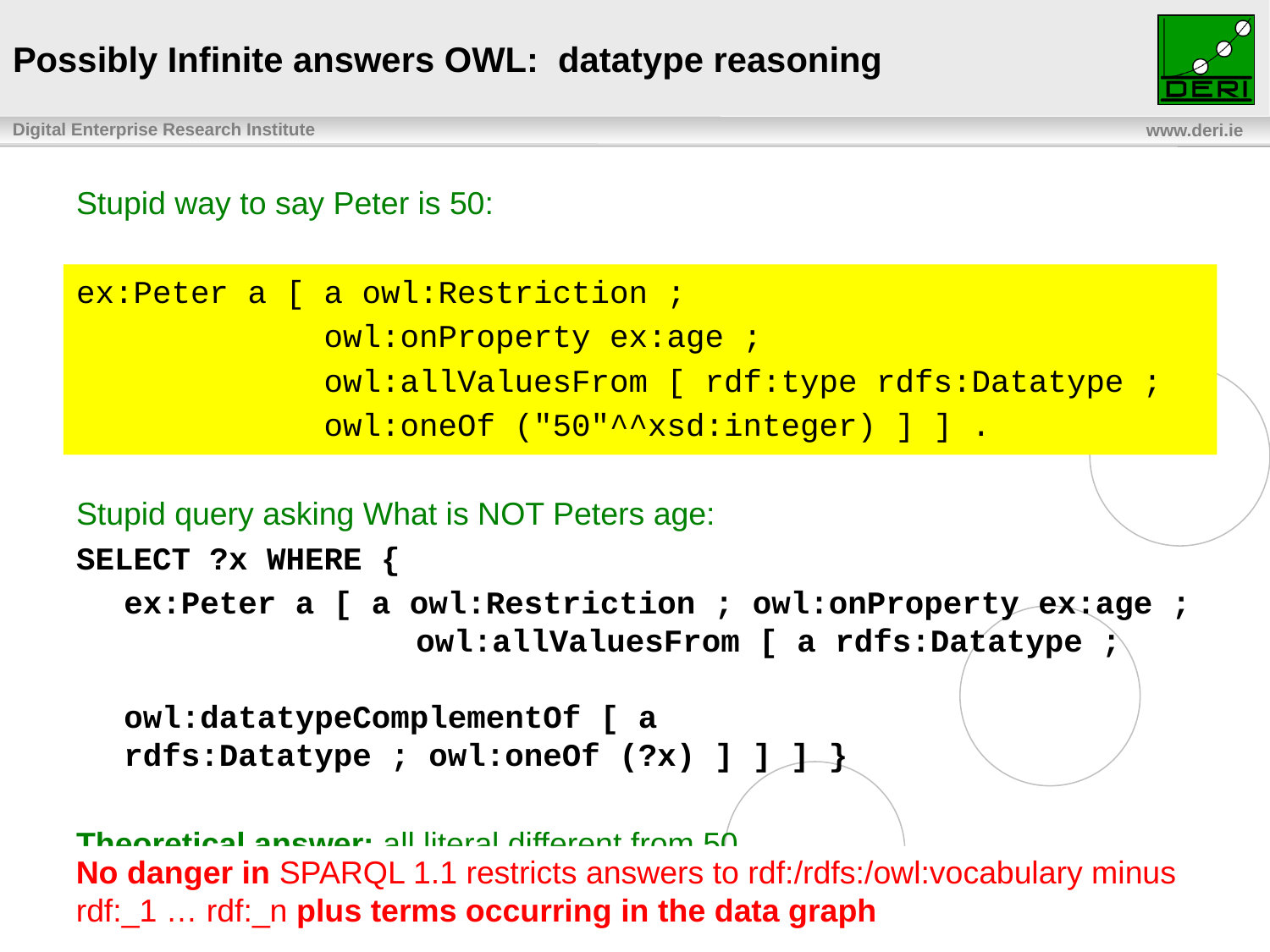

# Possibly Infinite answers OWL:  datatype reasoning
Stupid way to say Peter is 50:

ex:Peter a [ a owl:Restriction ;
             owl:onProperty ex:age ;
             owl:allValuesFrom [ rdf:type rdfs:Datatype ;
             owl:oneOf ("50"^^xsd:integer) ] ] .

Stupid query asking What is NOT Peters age:
SELECT ?x WHERE {
	ex:Peter a [ a owl:Restriction ; owl:onProperty ex:age ; 		  owl:allValuesFrom [ a rdfs:Datatype ; 				                 owl:datatypeComplementOf [ a 			rdfs:Datatype ; owl:oneOf (?x) ] ] ] }

Theoretical answer: all literal different from 50

No danger in SPARQL 1.1 restricts answers to rdf:/rdfs:/owl:vocabulary minus rdf:_1 … rdf:_n plus terms occurring in the data graph

88
88